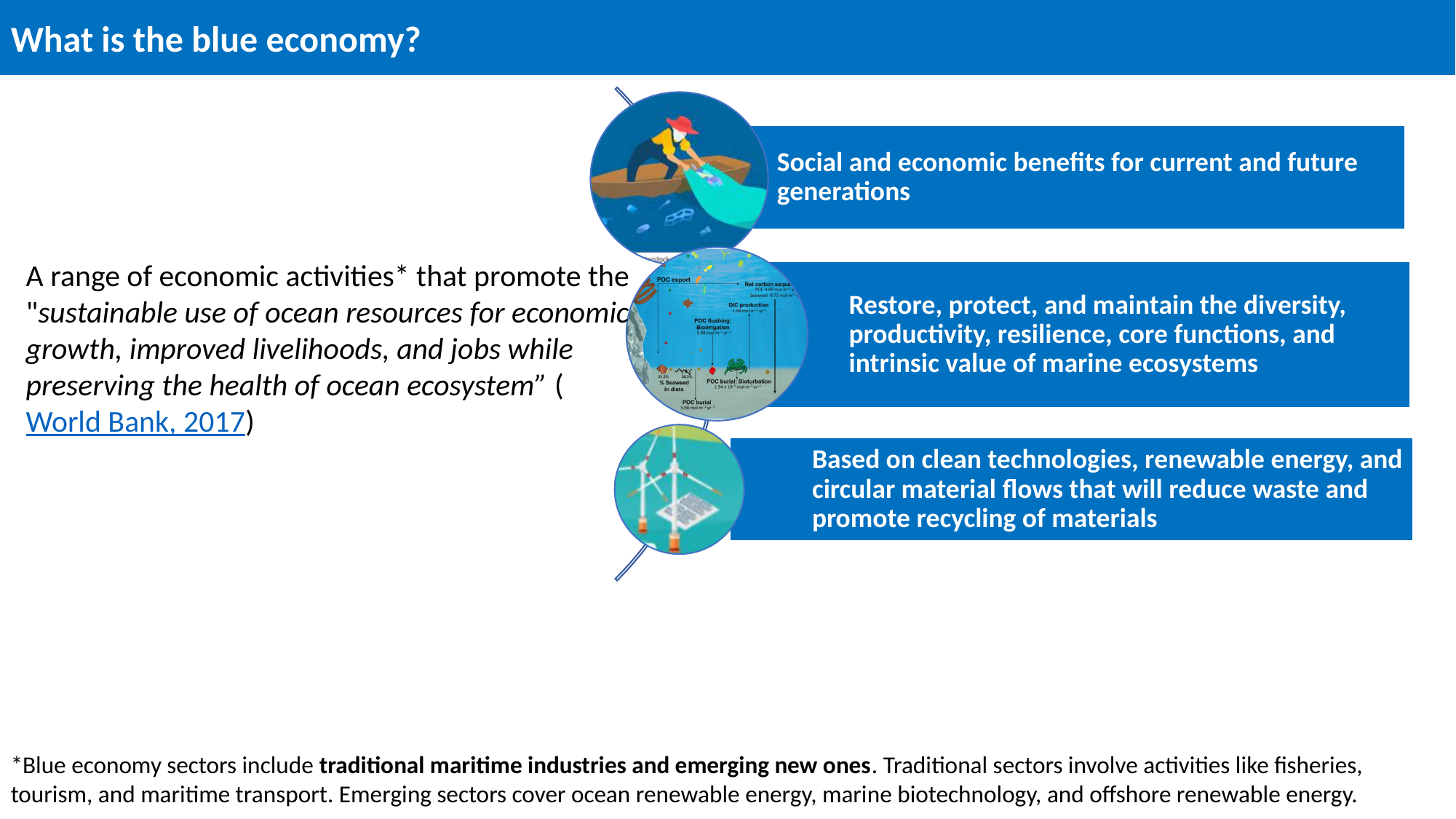

What is the blue economy?
Social and economic benefits for current and future generations
Restore, protect, and maintain the diversity, productivity, resilience, core functions, and intrinsic value of marine ecosystems
Based on clean technologies, renewable energy, and circular material flows that will reduce waste and promote recycling of materials
A range of economic activities* that promote the "sustainable use of ocean resources for economic growth, improved livelihoods, and jobs while preserving the health of ocean ecosystem” (World Bank, 2017)
*Blue economy sectors include traditional maritime industries and emerging new ones. Traditional sectors involve activities like fisheries, tourism, and maritime transport. Emerging sectors cover ocean renewable energy, marine biotechnology, and offshore renewable energy.